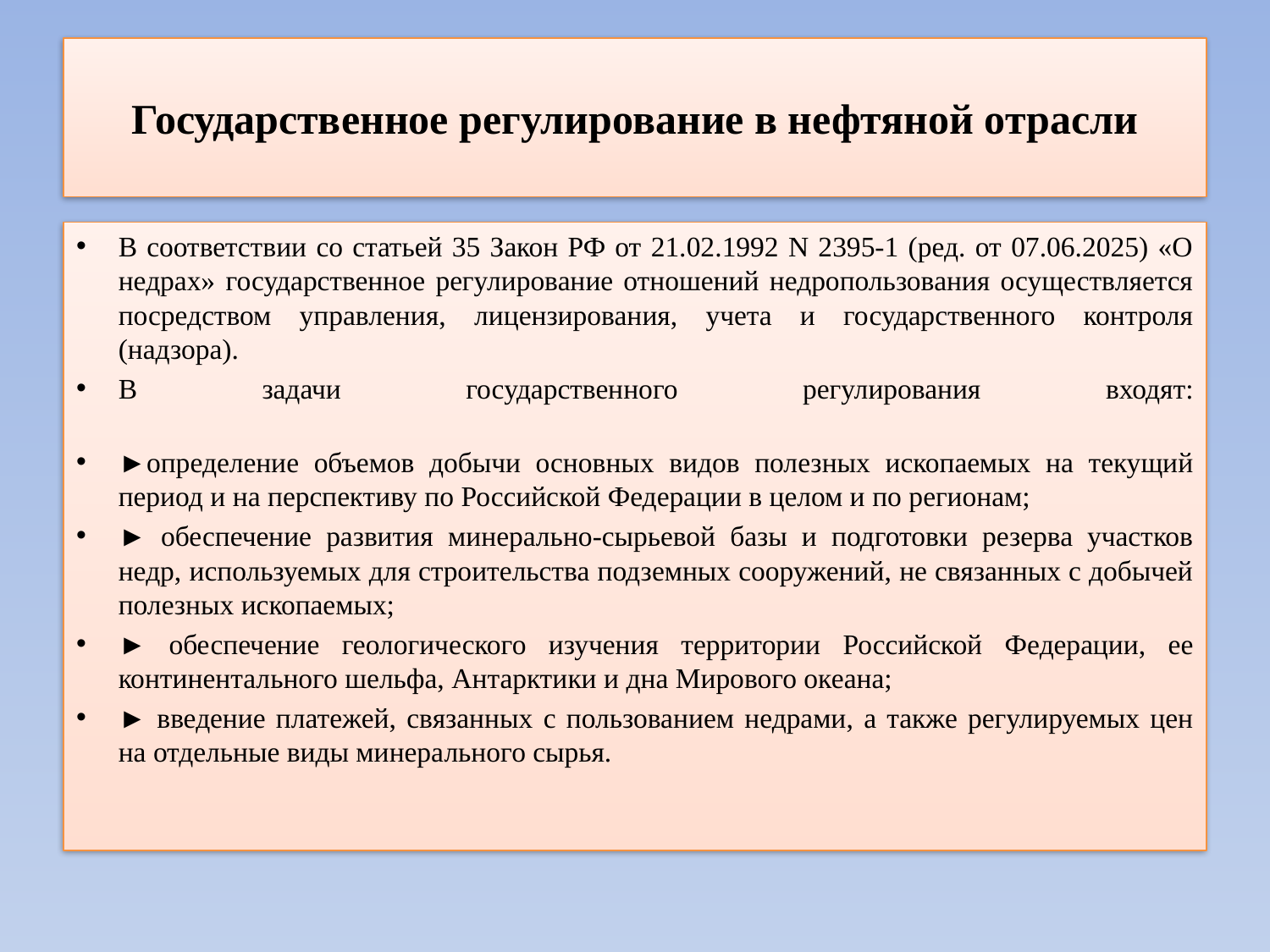

# Государственное регулирование в нефтяной отрасли
В соответствии со статьей 35 Закон РФ от 21.02.1992 N 2395-1 (ред. от 07.06.2025) «О недрах» государственное регулирование отношений недропользования осуществляется посредством управления, лицензирования, учета и государственного контроля (надзора).
В задачи государственного регулирования входят:
►определение объемов добычи основных видов полезных ископаемых на текущий период и на перспективу по Российской Федерации в целом и по регионам;
► обеспечение развития минерально-сырьевой базы и подготовки резерва участков недр, используемых для строительства подземных сооружений, не связанных с добычей полезных ископаемых;
► обеспечение геологического изучения территории Российской Федерации, ее континентального шельфа, Антарктики и дна Мирового океана;
► введение платежей, связанных с пользованием недрами, а также регулируемых цен на отдельные виды минерального сырья.